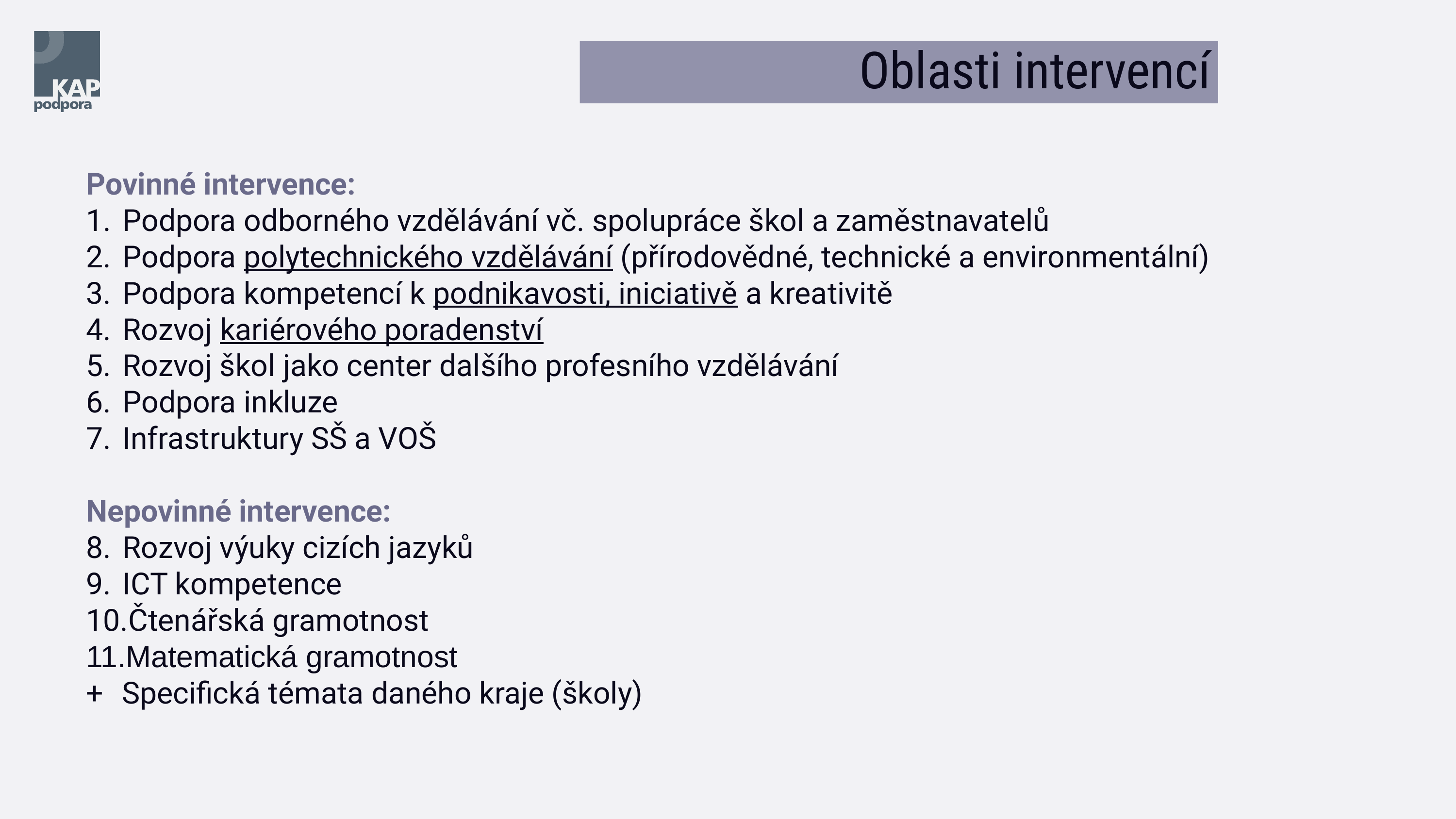

Oblasti intervencí
Povinné intervence:
Podpora odborného vzdělávání vč. spolupráce škol a zaměstnavatelů
Podpora polytechnického vzdělávání (přírodovědné, technické a environmentální)
Podpora kompetencí k podnikavosti, iniciativě a kreativitě
Rozvoj kariérového poradenství
Rozvoj škol jako center dalšího profesního vzdělávání
Podpora inkluze
Infrastruktury SŠ a VOŠ

Nepovinné intervence:
Rozvoj výuky cizích jazyků
ICT kompetence
Čtenářská gramotnost
Matematická gramotnost
+	Specifická témata daného kraje (školy)